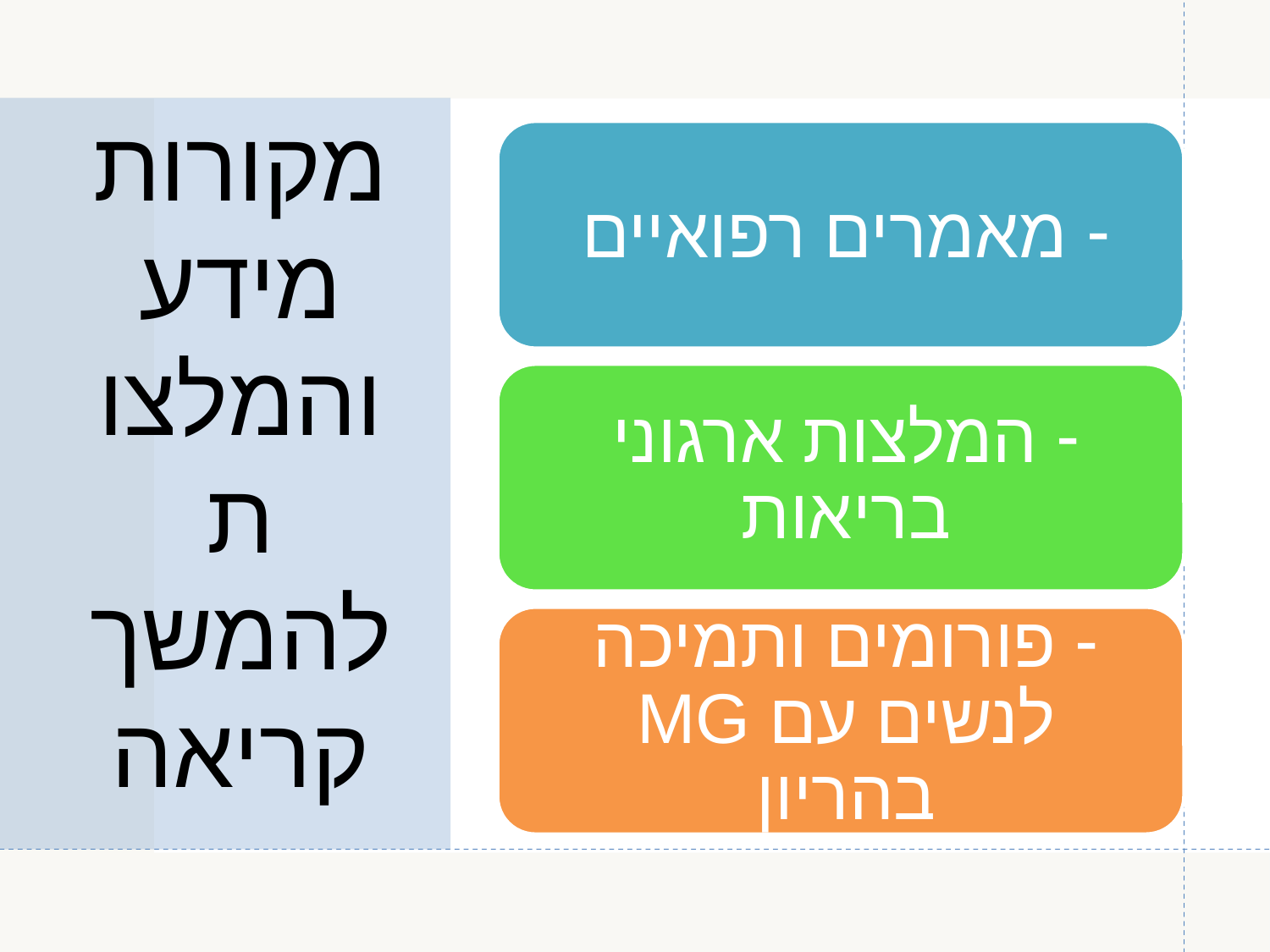

# מקורות מידע והמלצות להמשך קריאה

- מאמרים רפואיים
- המלצות ארגוני בריאות
- פורומים ותמיכה לנשים עם MG בהריון